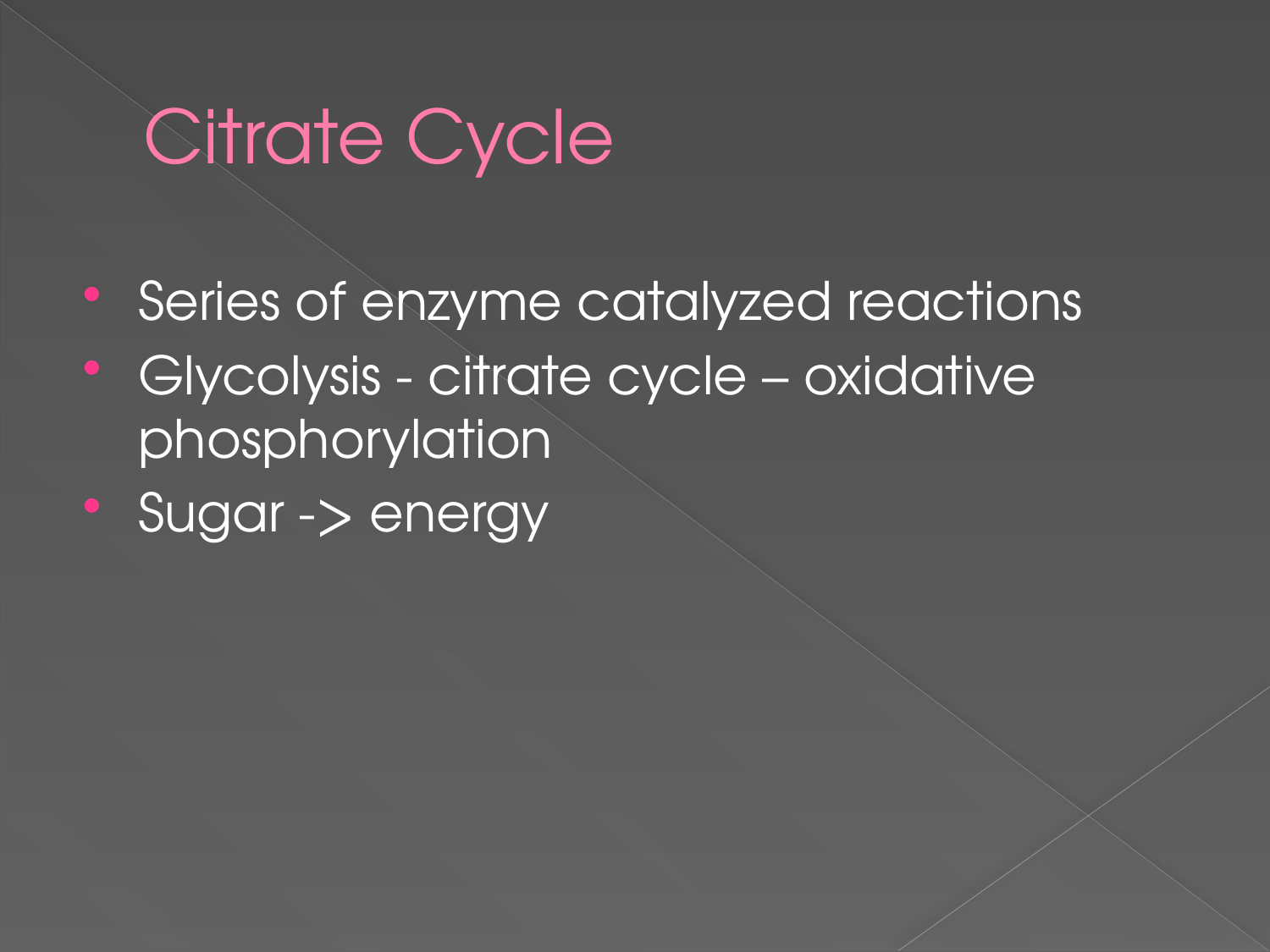

# Citrate Cycle
Series of enzyme catalyzed reactions
Glycolysis - citrate cycle – oxidative phosphorylation
Sugar -> energy